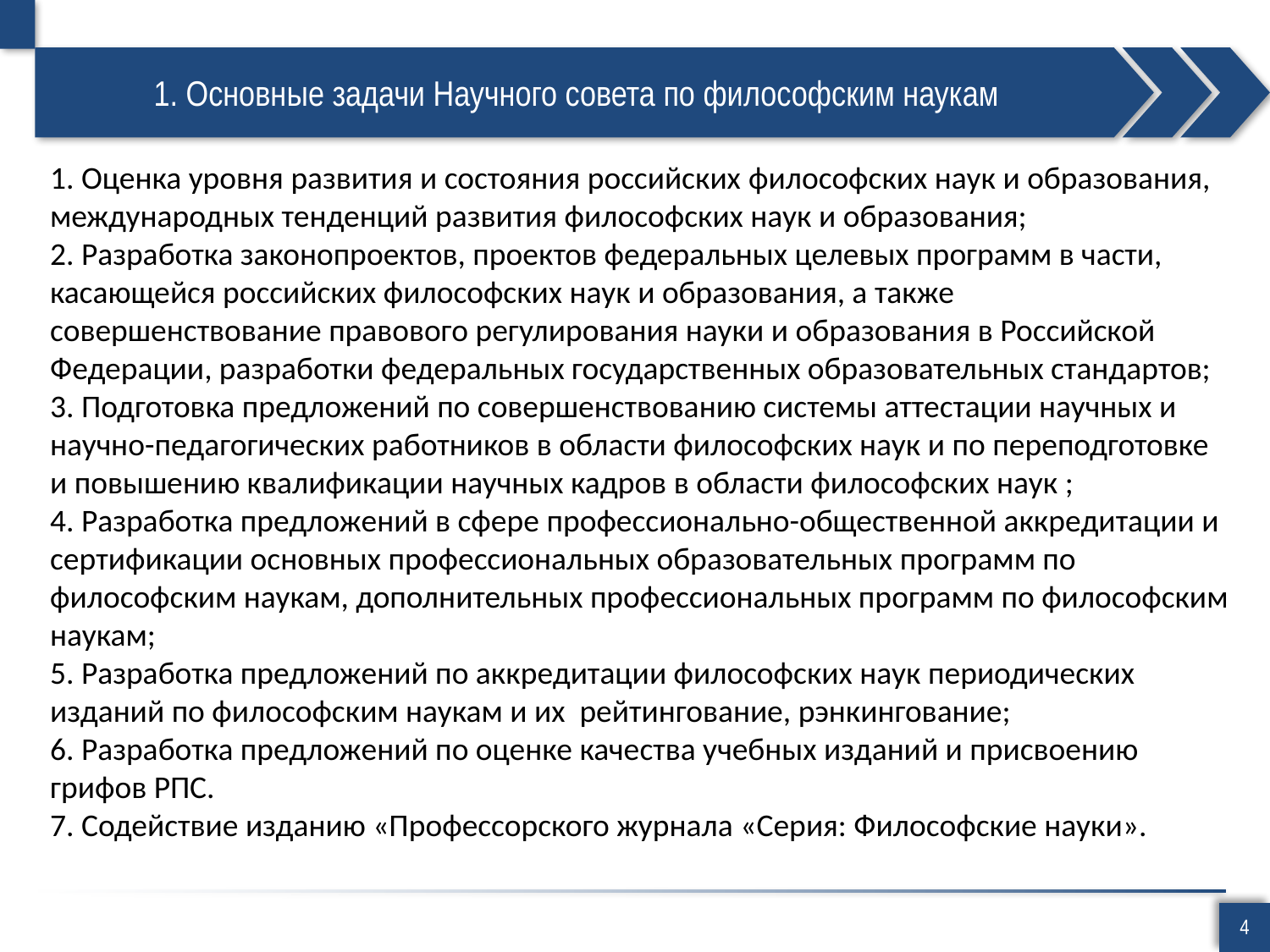

# 1. Основные задачи Научного совета по философским наукам
1. Оценка уровня развития и состояния российских философских наук и образования, международных тенденций развития философских наук и образования;
2. Разработка законопроектов, проектов федеральных целевых программ в части, касающейся российских философских наук и образования, а также совершенствование правового регулирования науки и образования в Российской Федерации, разработки федеральных государственных образовательных стандартов;
3. Подготовка предложений по совершенствованию системы аттестации научных и научно-педагогических работников в области философских наук и по переподготовке и повышению квалификации научных кадров в области философских наук ;
4. Разработка предложений в сфере профессионально-общественной аккредитации и сертификации основных профессиональных образовательных программ по философским наукам, дополнительных профессиональных программ по философским наукам;
5. Разработка предложений по аккредитации философских наук периодических изданий по философским наукам и их  рейтингование, рэнкингование;
6. Разработка предложений по оценке качества учебных изданий и присвоению грифов РПС.
7. Содействие изданию «Профессорского журнала «Серия: Философские науки».

4